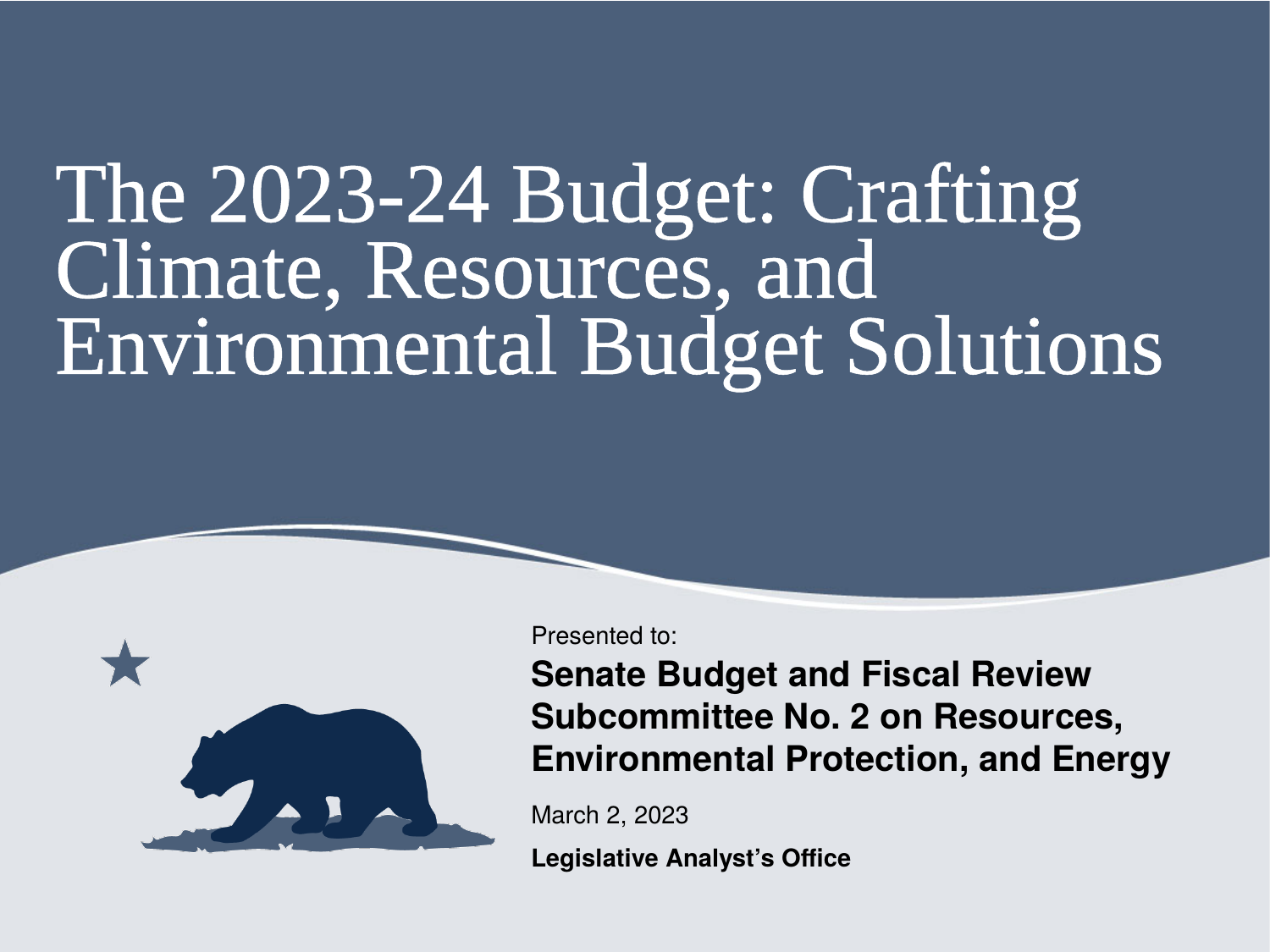

# The 2023-24 Budget: Crafting Climate, Resources, and Environmental Budget Solutions
Senate Budget and Fiscal Review Subcommittee No. 2 on Resources, Environmental Protection, and Energy
March 2, 2023